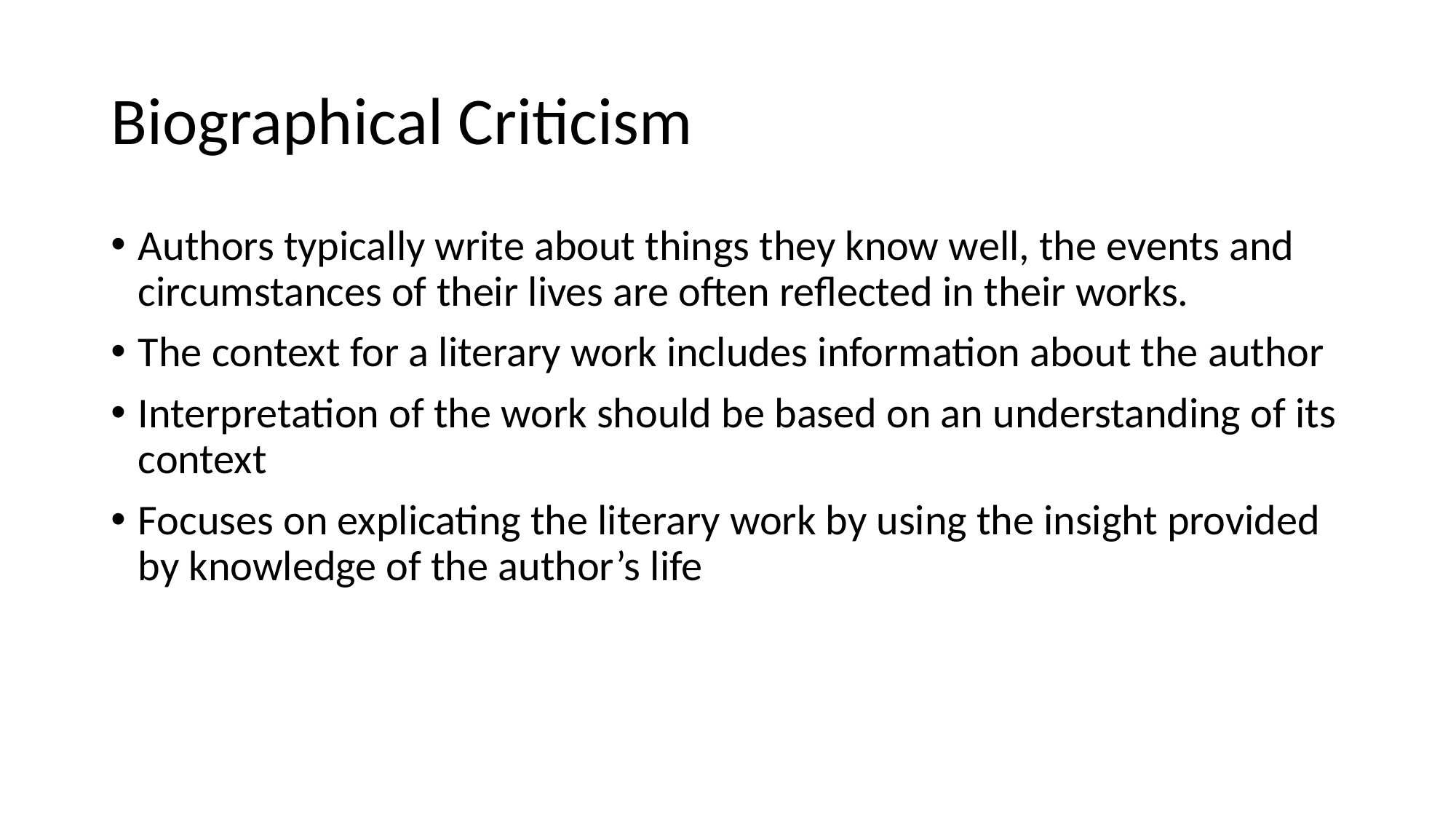

# Biographical Criticism
Authors typically write about things they know well, the events and circumstances of their lives are often reflected in their works.
The context for a literary work includes information about the author
Interpretation of the work should be based on an understanding of its context
Focuses on explicating the literary work by using the insight provided by knowledge of the author’s life